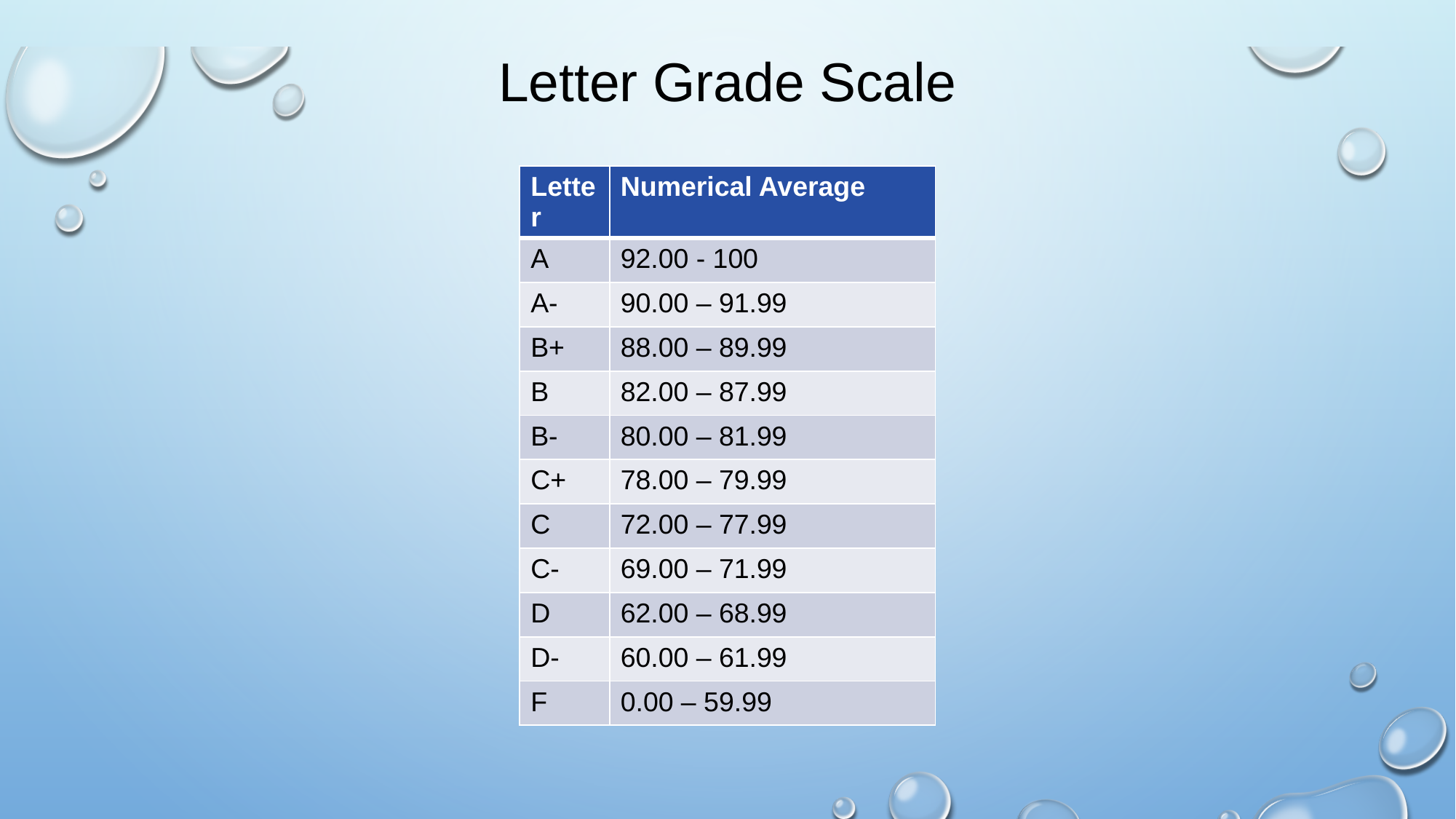

# Letter Grade Scale
| Letter | Numerical Average |
| --- | --- |
| A | 92.00 - 100 |
| A- | 90.00 – 91.99 |
| B+ | 88.00 – 89.99 |
| B | 82.00 – 87.99 |
| B- | 80.00 – 81.99 |
| C+ | 78.00 – 79.99 |
| C | 72.00 – 77.99 |
| C- | 69.00 – 71.99 |
| D | 62.00 – 68.99 |
| D- | 60.00 – 61.99 |
| F | 0.00 – 59.99 |